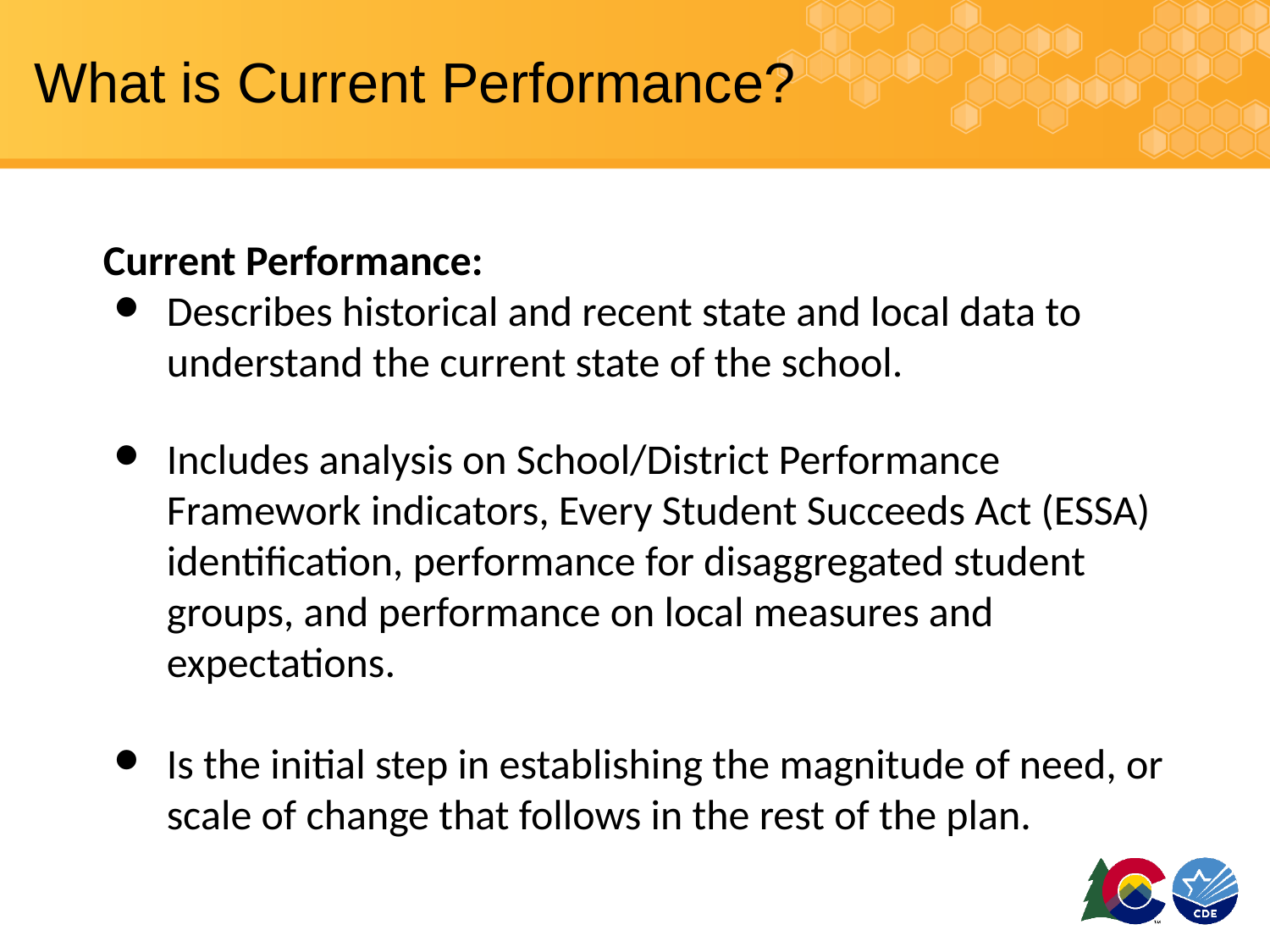

# What is Current Performance?
Current Performance:
Describes historical and recent state and local data to understand the current state of the school.

Includes analysis on School/District Performance Framework indicators, Every Student Succeeds Act (ESSA) identification, performance for disaggregated student groups, and performance on local measures and expectations.

Is the initial step in establishing the magnitude of need, or scale of change that follows in the rest of the plan.